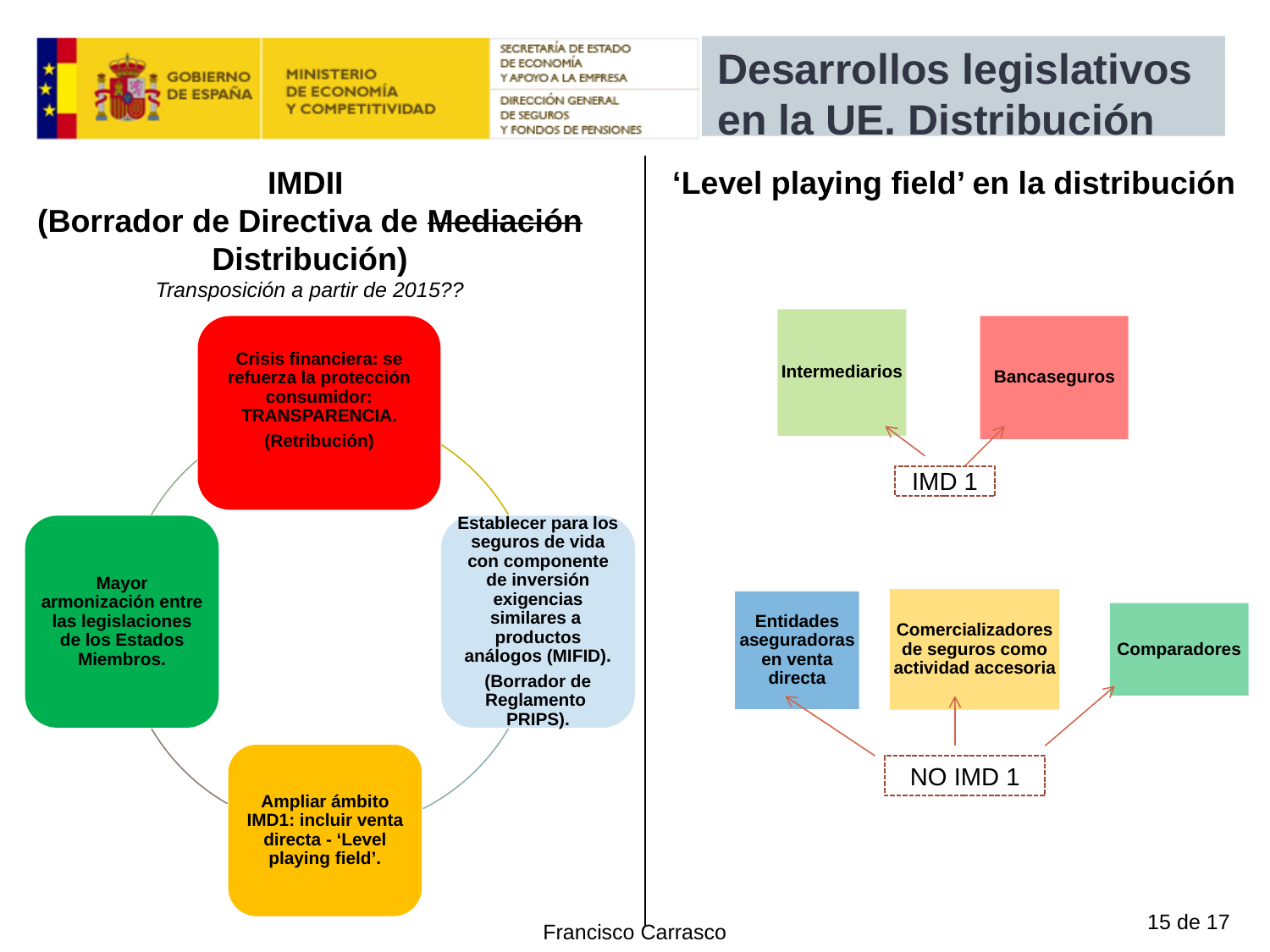

Desarrollos legislativos en la UE. Distribución
IMDII
(Borrador de Directiva de Mediación Distribución)
Transposición a partir de 2015??
‘Level playing field’ en la distribución
Intermediarios
Bancaseguros
Entidades aseguradoras en venta directa
Comercializadores de seguros como actividad accesoria
Comparadores
Crisis financiera: se refuerza la protección consumidor: TRANSPARENCIA.
(Retribución)

Establecer para los seguros de vida con componente de inversión exigencias similares a  productos análogos (MIFID).
(Borrador de Reglamento  PRIPS).
Ampliar ámbito IMD1: incluir venta directa - ‘Level playing field’.
Mayor armonización entre las legislaciones de los Estados Miembros.
IMD 1
NO IMD 1